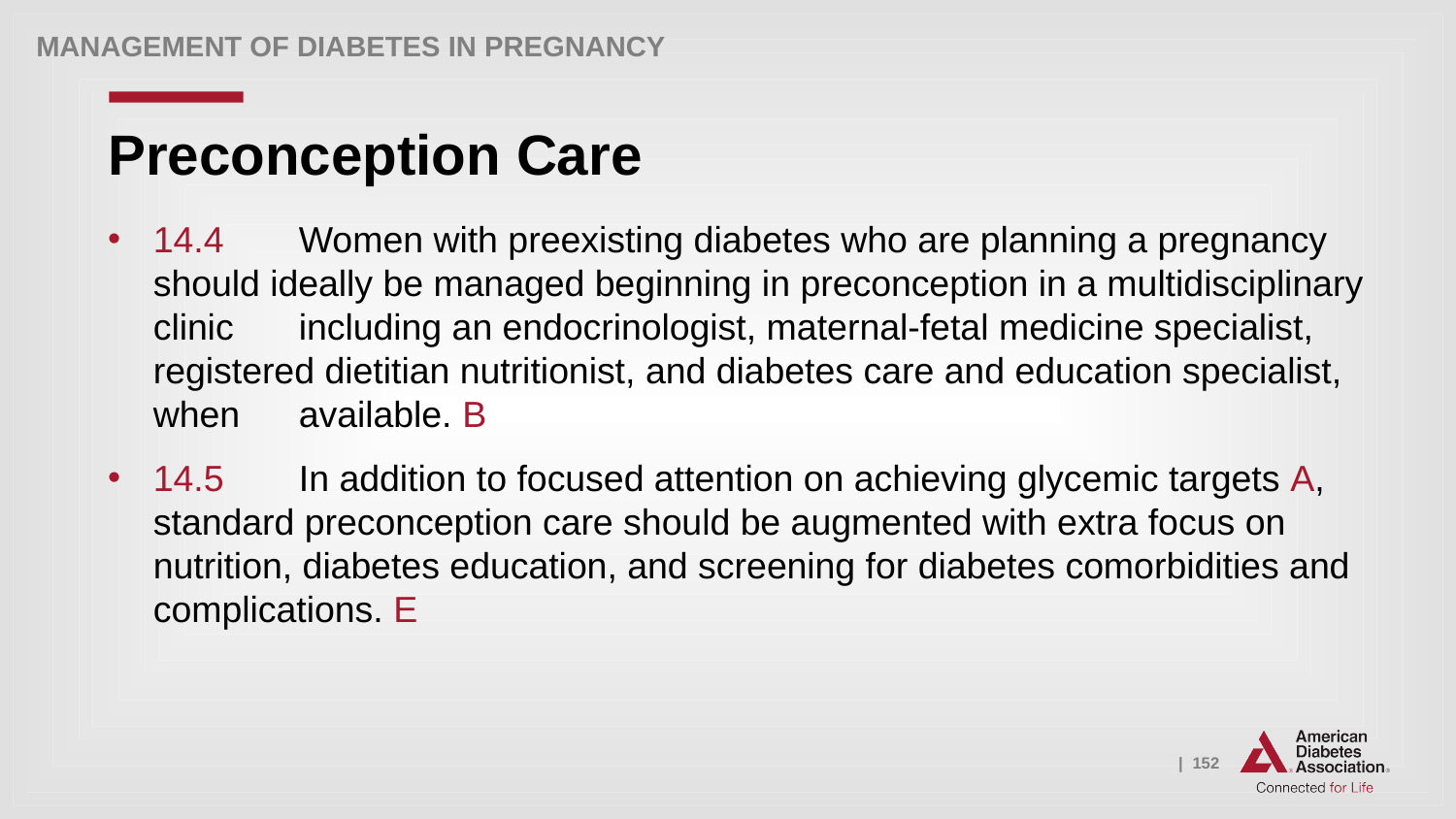

Management of Diabetes in Pregnancy
# Preconception Care
14.4 	Women with preexisting diabetes who are planning a pregnancy should ideally be managed beginning in preconception in a multidisciplinary clinic	including an endocrinologist, maternal-fetal medicine specialist, registered dietitian nutritionist, and diabetes care and education specialist, when 	available. B
14.5 	In addition to focused attention on achieving glycemic targets A, standard preconception care should be augmented with extra focus on nutrition, diabetes education, and screening for diabetes comorbidities and complications. E